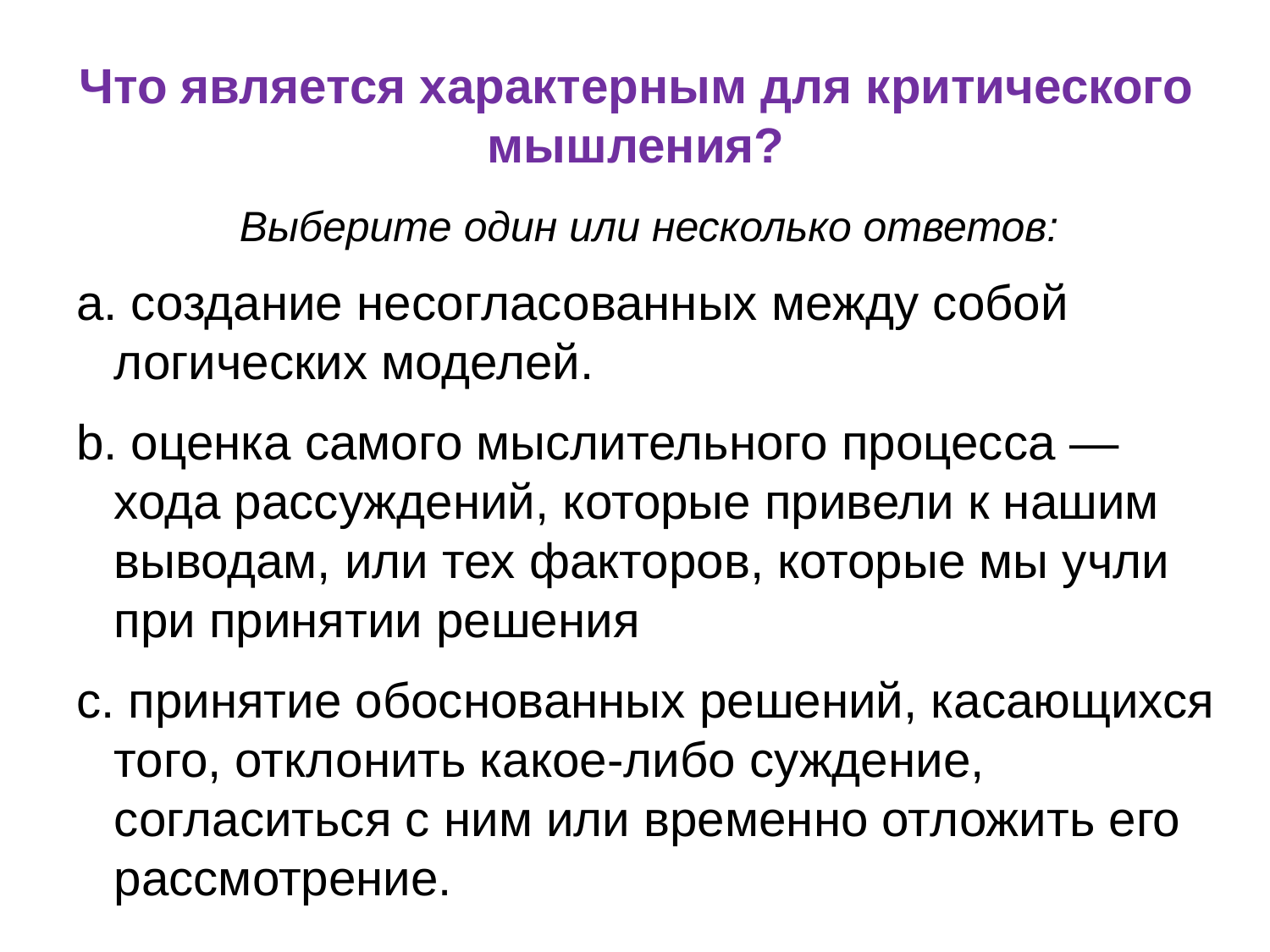

# Что является характерным для критического мышления?
Выберите один или несколько ответов:
a. создание несогласованных между собой логических моделей.
b. оценка самого мыслительного процесса — хода рассуждений, которые привели к нашим выводам, или тех факторов, которые мы учли при принятии решения
c. принятие обоснованных решений, касающихся того, отклонить какое-либо суждение, согласиться с ним или временно отложить его рассмотрение.